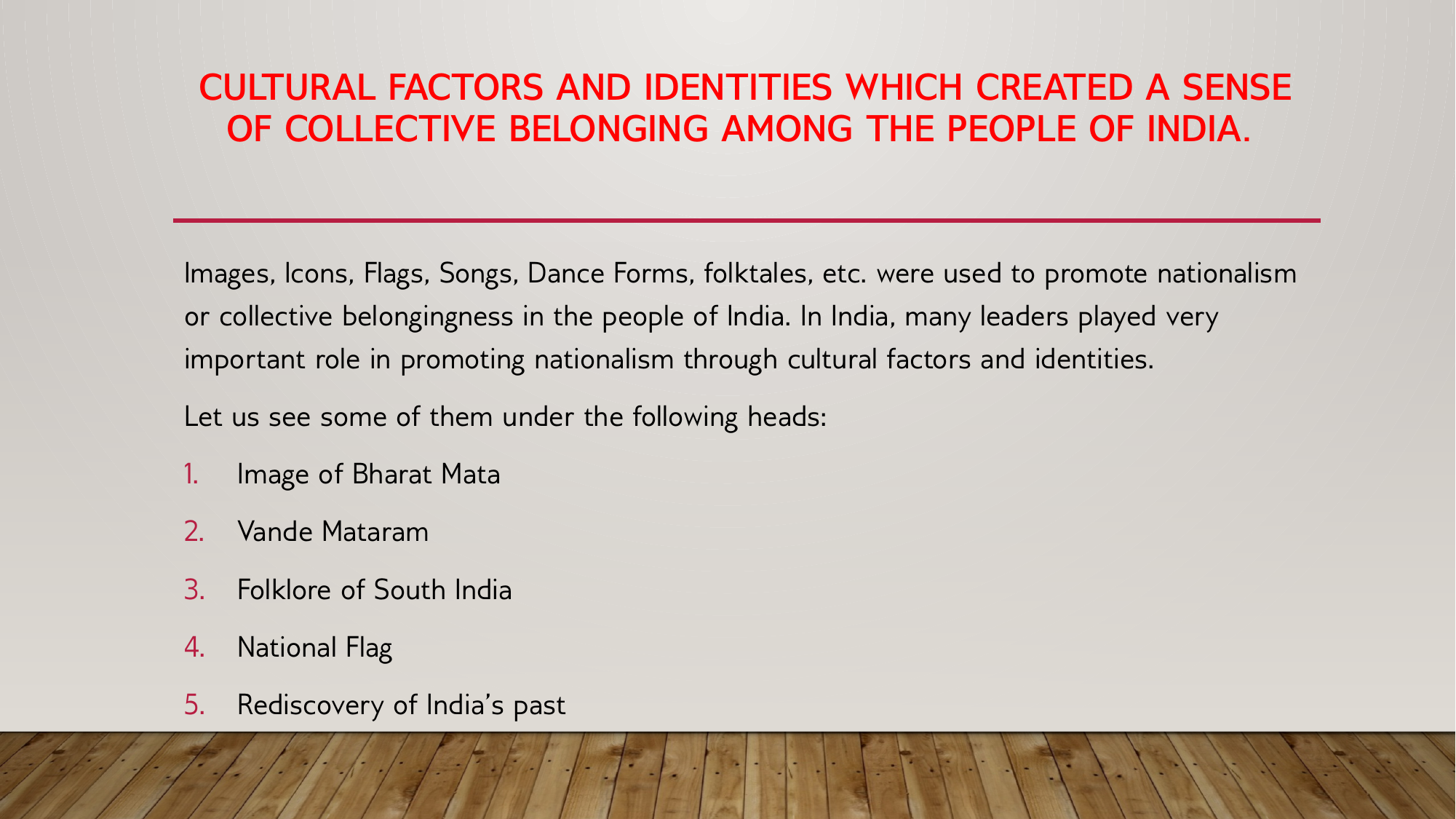

# Cultural factors and identities which created a sense of collective belonging among the people of India.
Images, Icons, Flags, Songs, Dance Forms, folktales, etc. were used to promote nationalism or collective belongingness in the people of India. In India, many leaders played very important role in promoting nationalism through cultural factors and identities.
Let us see some of them under the following heads:
Image of Bharat Mata
Vande Mataram
Folklore of South India
National Flag
Rediscovery of India’s past